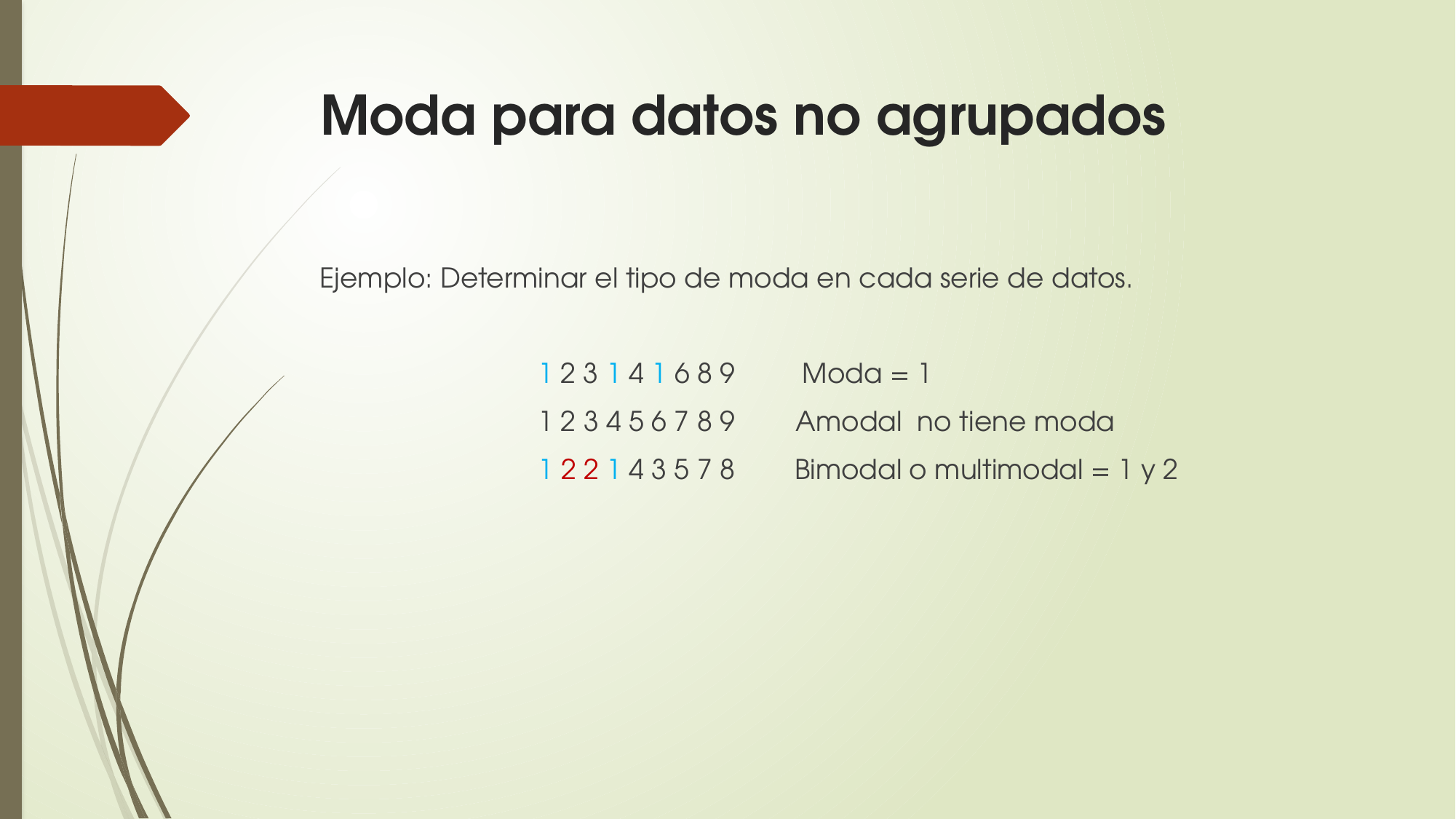

# Moda para datos no agrupados
Ejemplo: Determinar el tipo de moda en cada serie de datos.

		1 2 3 1 4 1 6 8 9 	      Moda = 1
		1 2 3 4 5 6 7 8 9        Amodal  no tiene moda
		1 2 2 1 4 3 5 7 8 	     Bimodal o multimodal = 1 y 2